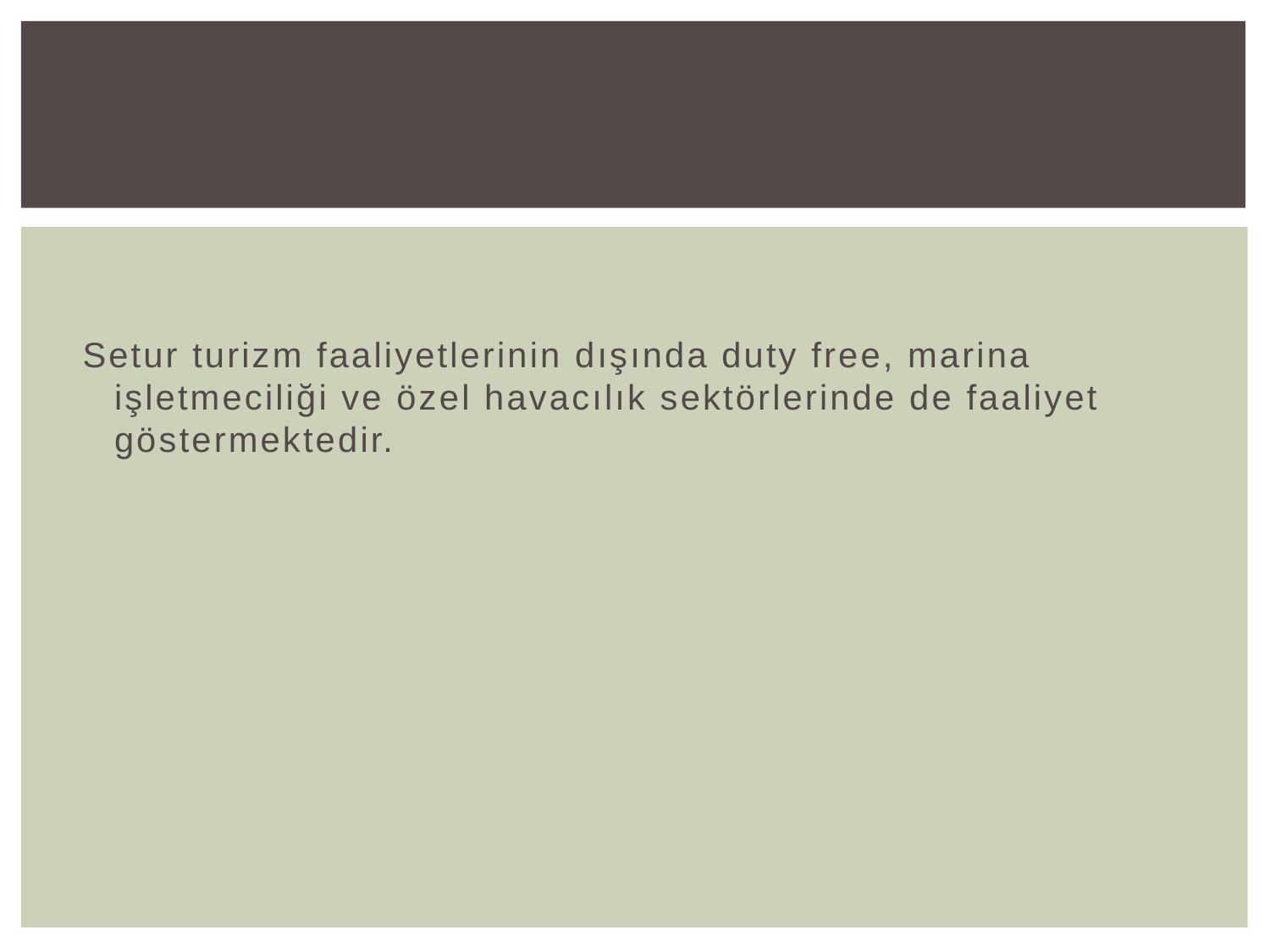

#
Setur turizm faaliyetlerinin dışında duty free, marina işletmeciliği ve özel havacılık sektörlerinde de faaliyet göstermektedir.